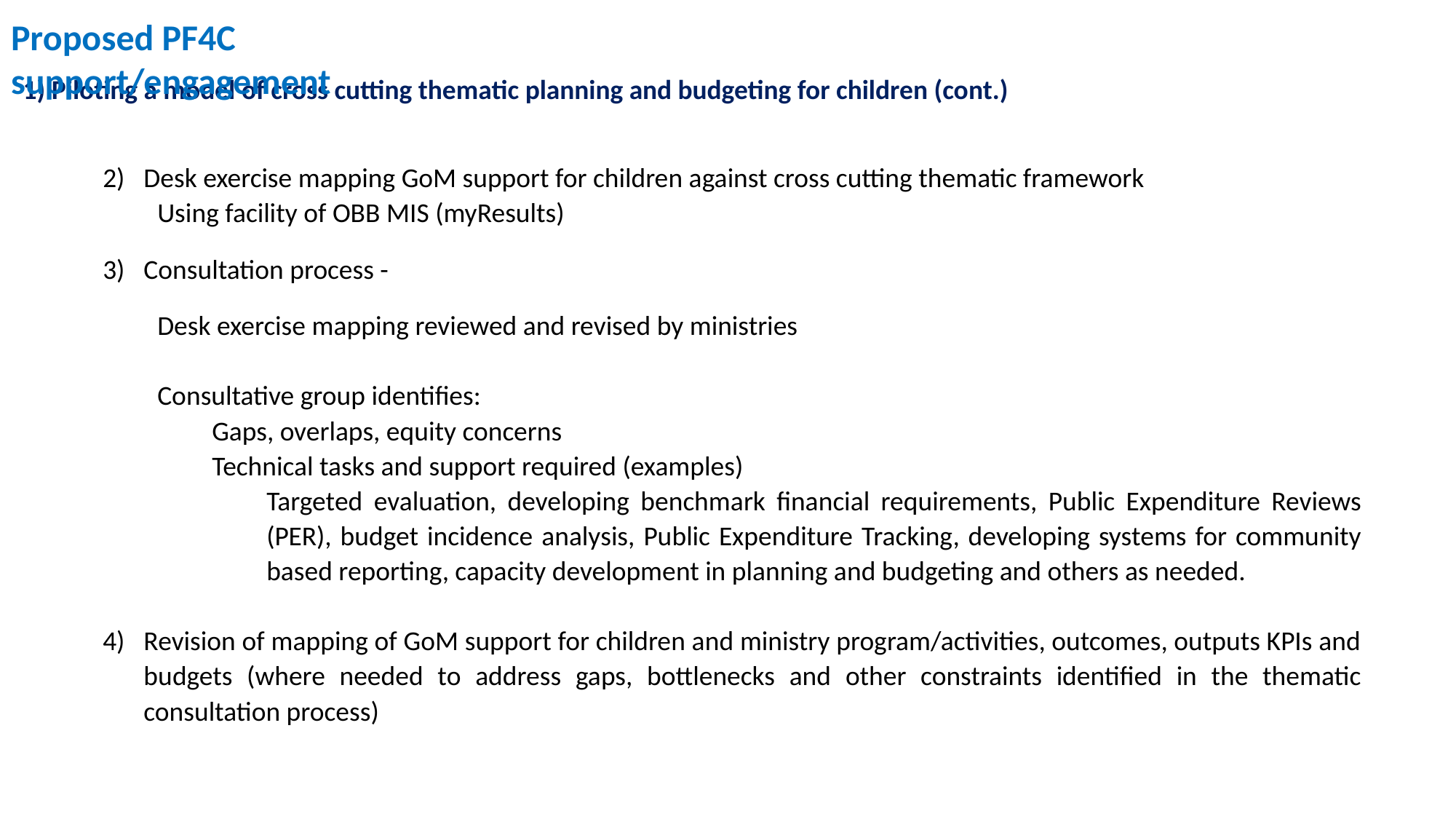

Proposed PF4C support/engagement
1) Piloting a model of cross cutting thematic planning and budgeting for children (cont.)

Desk exercise mapping GoM support for children against cross cutting thematic framework
Using facility of OBB MIS (myResults)

Consultation process -

Desk exercise mapping reviewed and revised by ministries

Consultative group identifies:
Gaps, overlaps, equity concerns
Technical tasks and support required (examples)
Targeted evaluation, developing benchmark financial requirements, Public Expenditure Reviews (PER), budget incidence analysis, Public Expenditure Tracking, developing systems for community based reporting, capacity development in planning and budgeting and others as needed.

Revision of mapping of GoM support for children and ministry program/activities, outcomes, outputs KPIs and budgets (where needed to address gaps, bottlenecks and other constraints identified in the thematic consultation process)